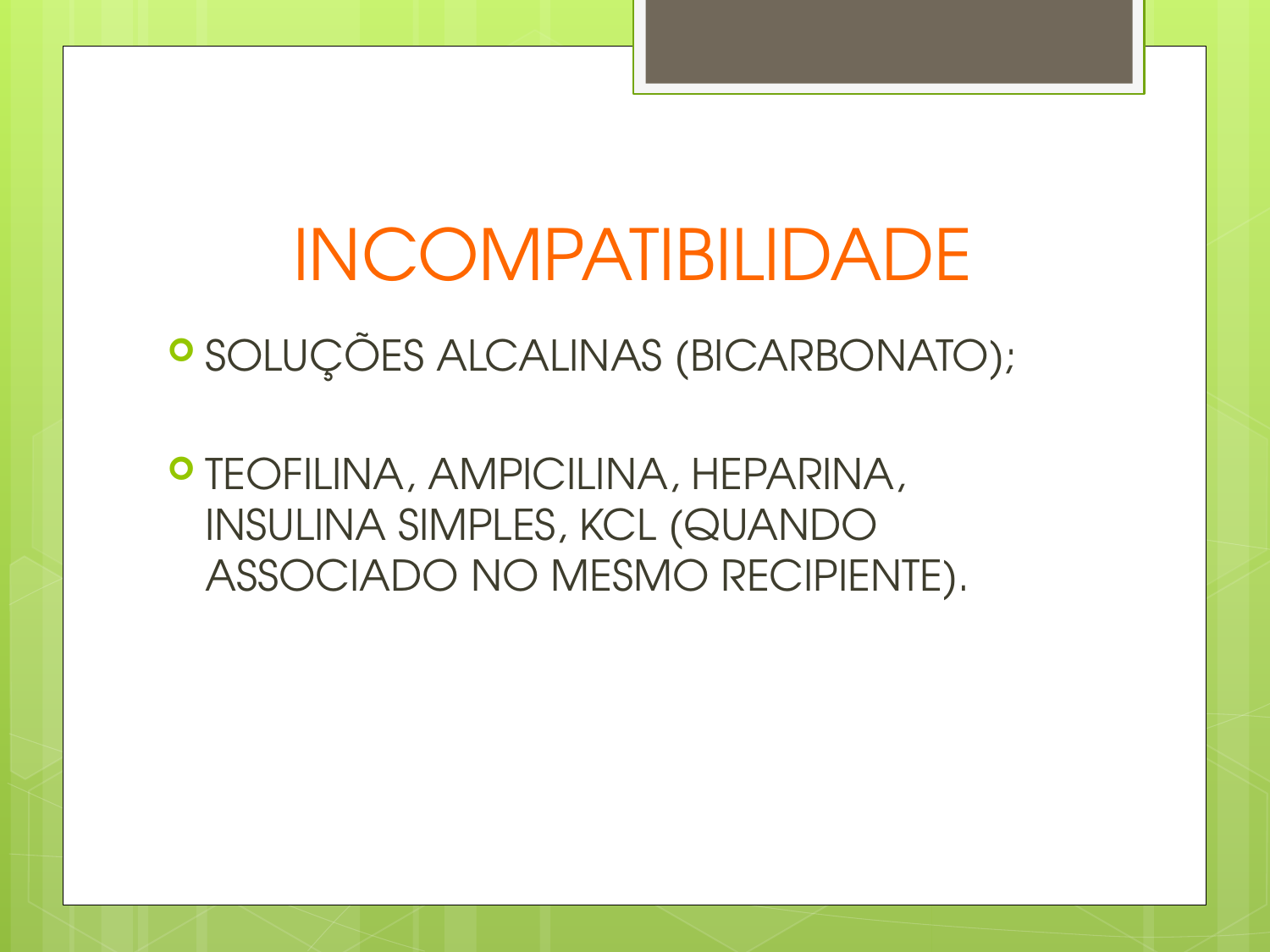

# INCOMPATIBILIDADE
SOLUÇÕES ALCALINAS (BICARBONATO);

TEOFILINA, AMPICILINA, HEPARINA, INSULINA SIMPLES, KCL (QUANDO ASSOCIADO NO MESMO RECIPIENTE).